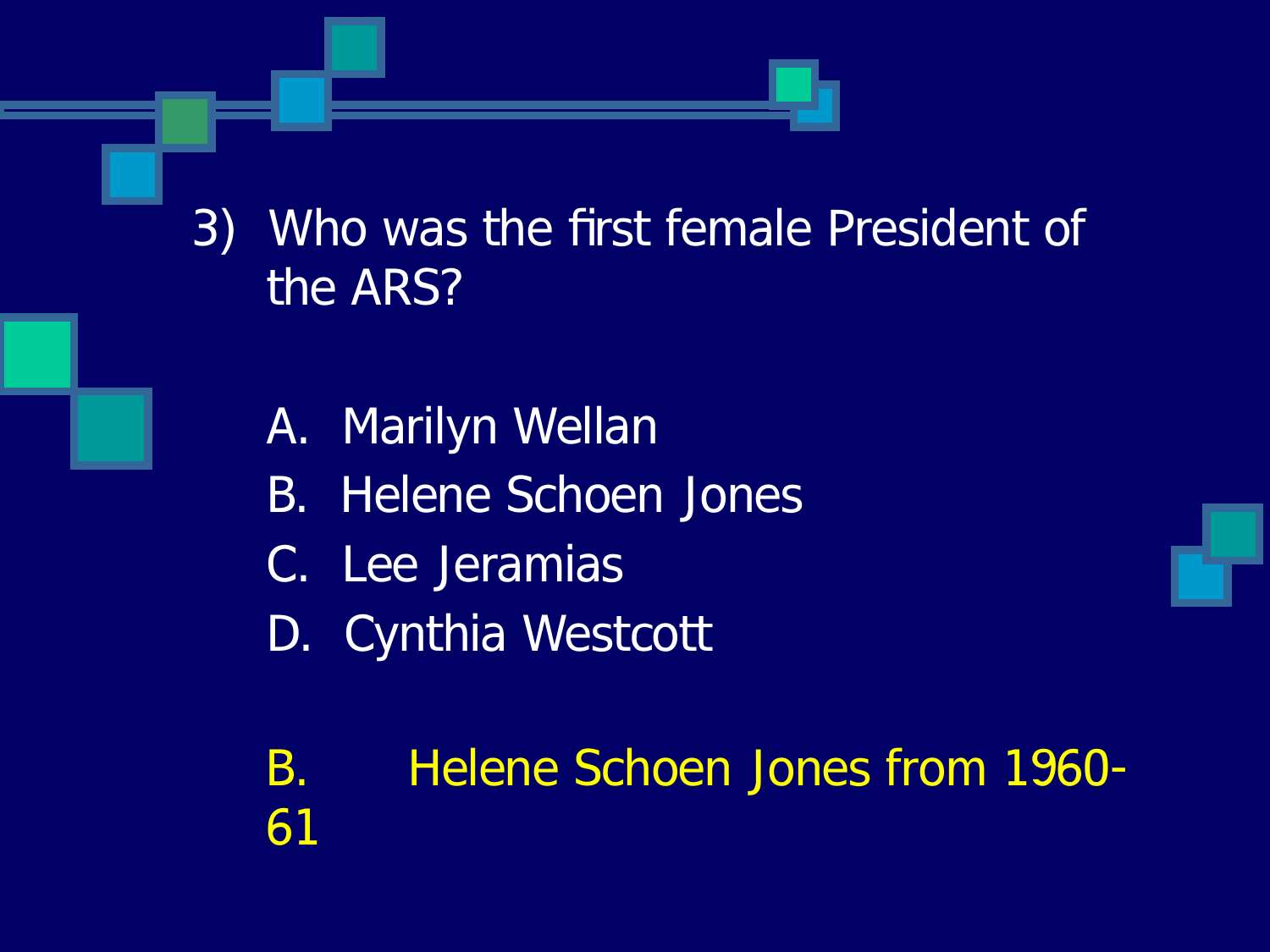

3)  Who was the first female President of the ARS?

	A.  Marilyn Wellan
	B.  Helene Schoen Jones
	C.  Lee Jeramias
	D.  Cynthia Westcott
	B.	 Helene Schoen Jones from 1960-61